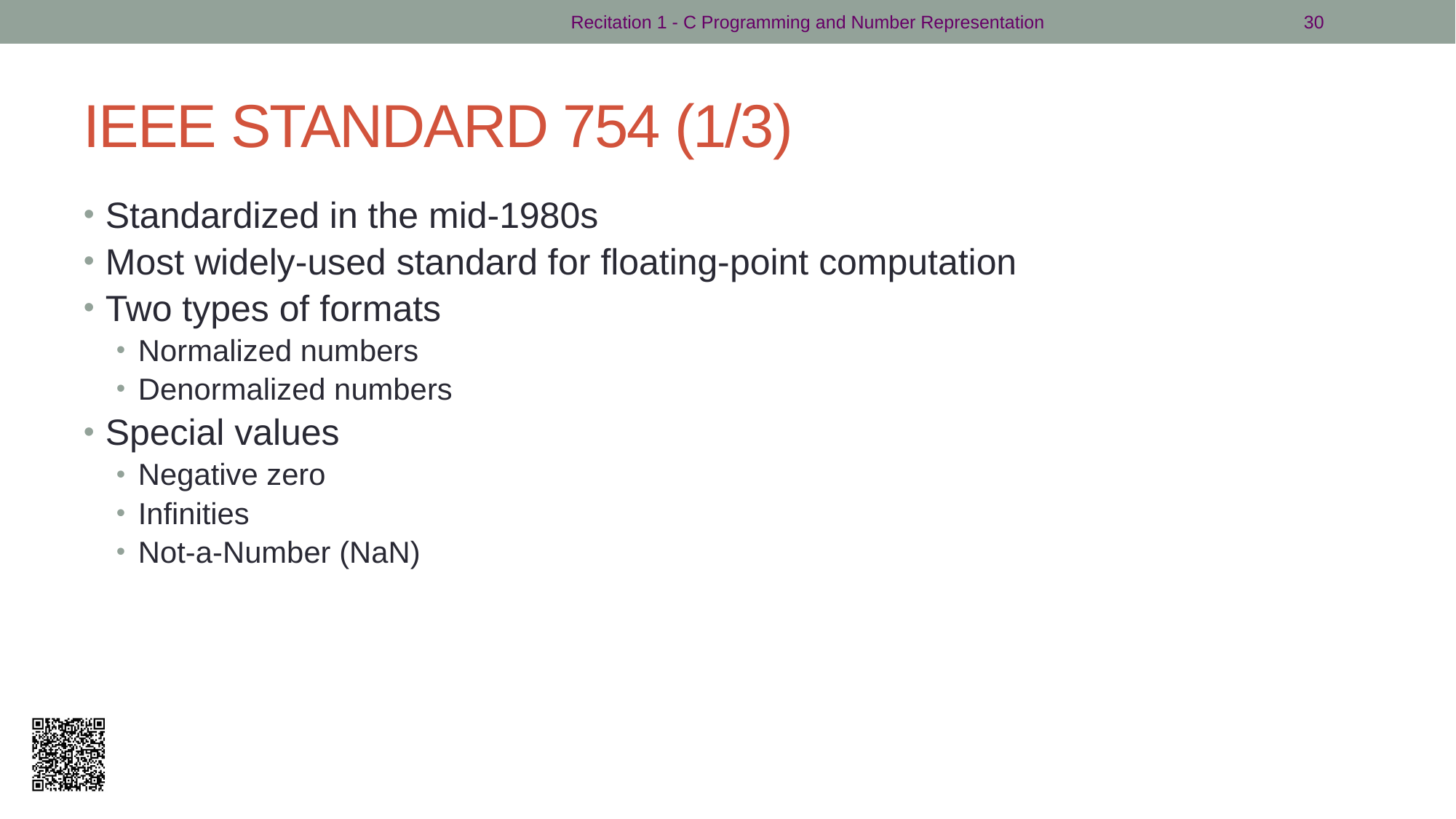

Recitation 1 - C Programming and Number Representation
30
# IEEE STANDARD 754 (1/3)
Standardized in the mid-1980s
Most widely-used standard for floating-point computation
Two types of formats
Normalized numbers
Denormalized numbers
Special values
Negative zero
Infinities
Not-a-Number (NaN)